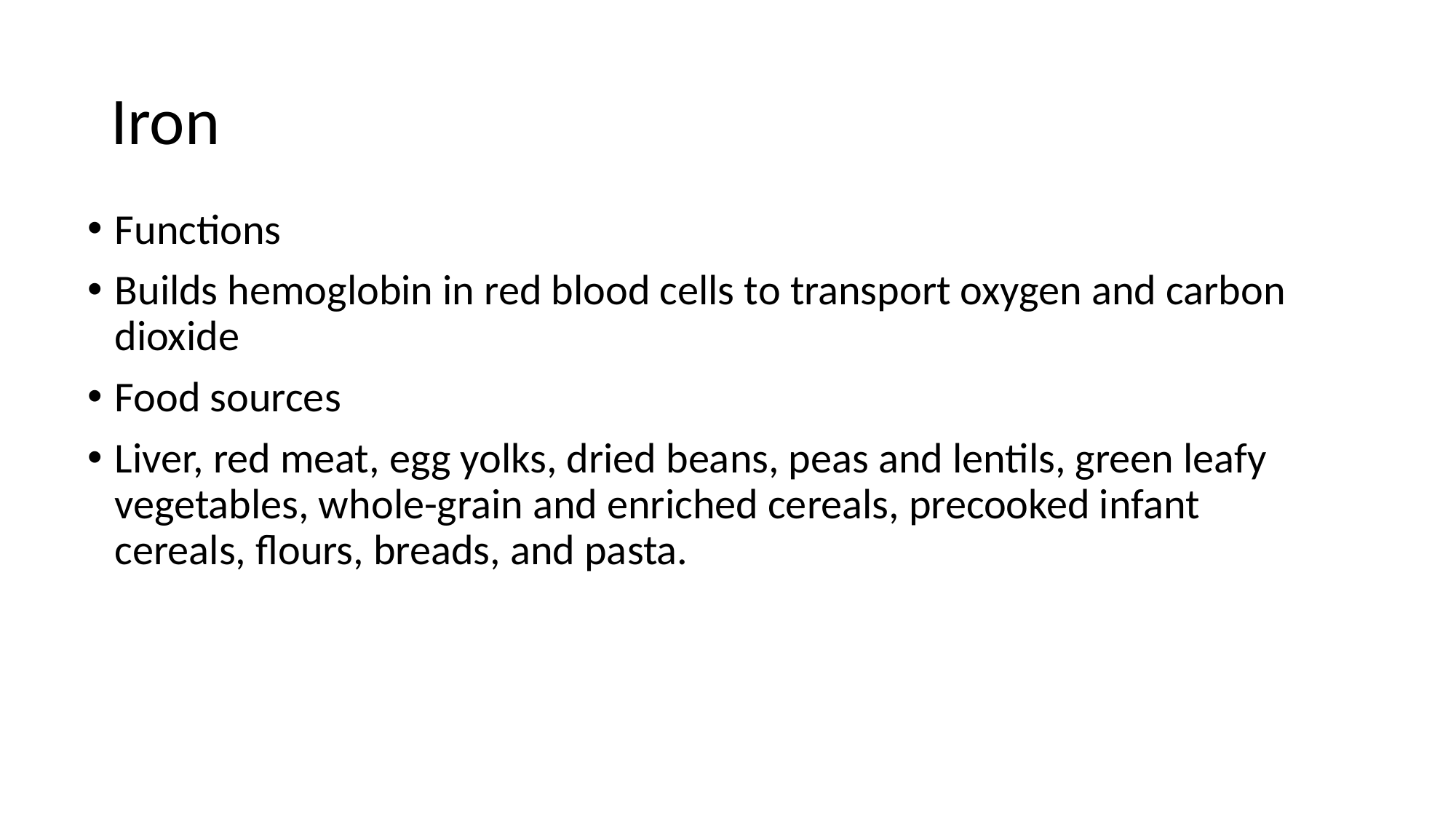

# Iron
Functions
Builds hemoglobin in red blood cells to transport oxygen and carbon dioxide
Food sources
Liver, red meat, egg yolks, dried beans, peas and lentils, green leafy vegetables, whole-grain and enriched cereals, precooked infant cereals, flours, breads, and pasta.